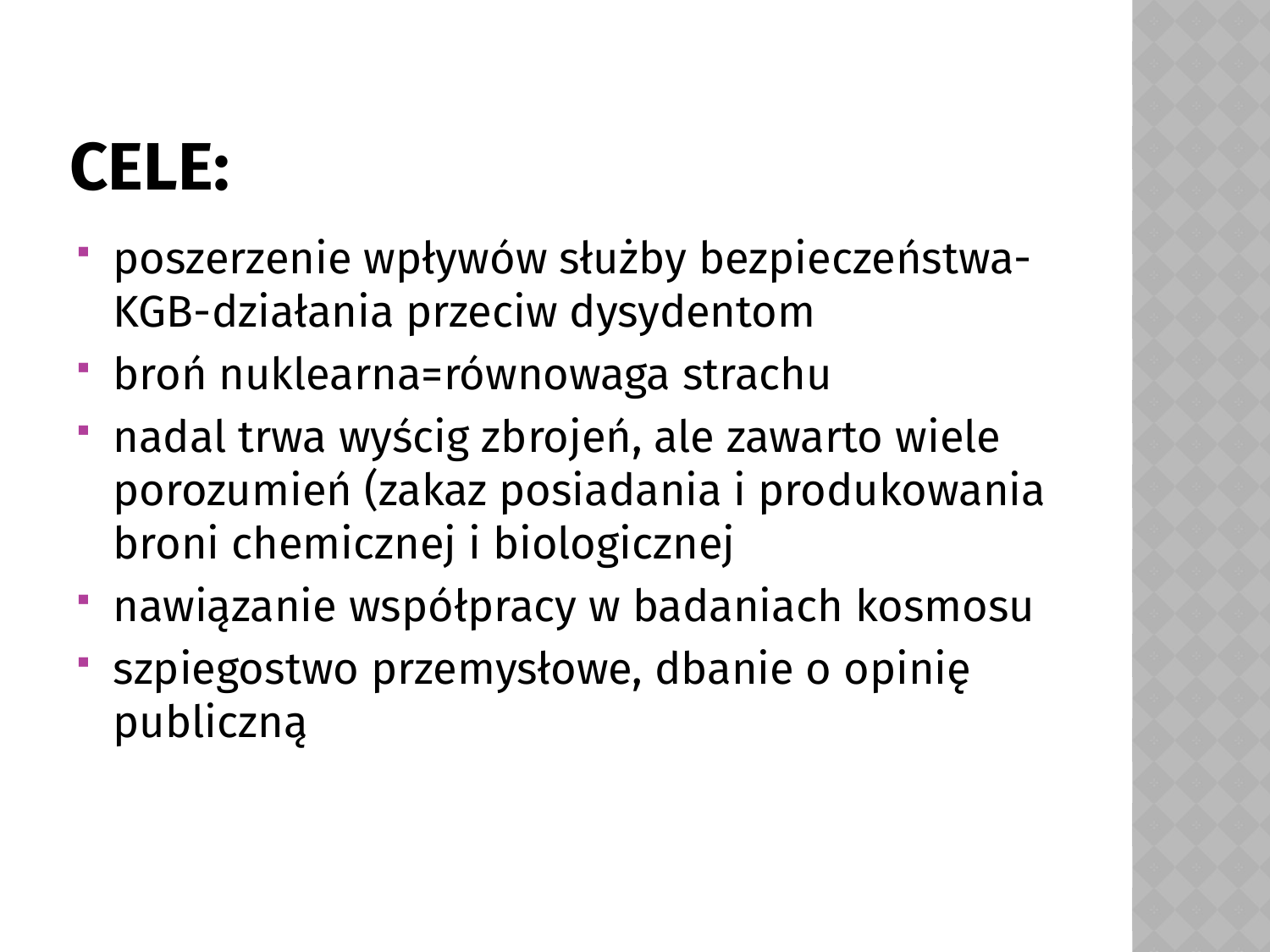

# Cele:
poszerzenie wpływów służby bezpieczeństwa-KGB-działania przeciw dysydentom
broń nuklearna=równowaga strachu
nadal trwa wyścig zbrojeń, ale zawarto wiele porozumień (zakaz posiadania i produkowania broni chemicznej i biologicznej
nawiązanie współpracy w badaniach kosmosu
szpiegostwo przemysłowe, dbanie o opinię publiczną